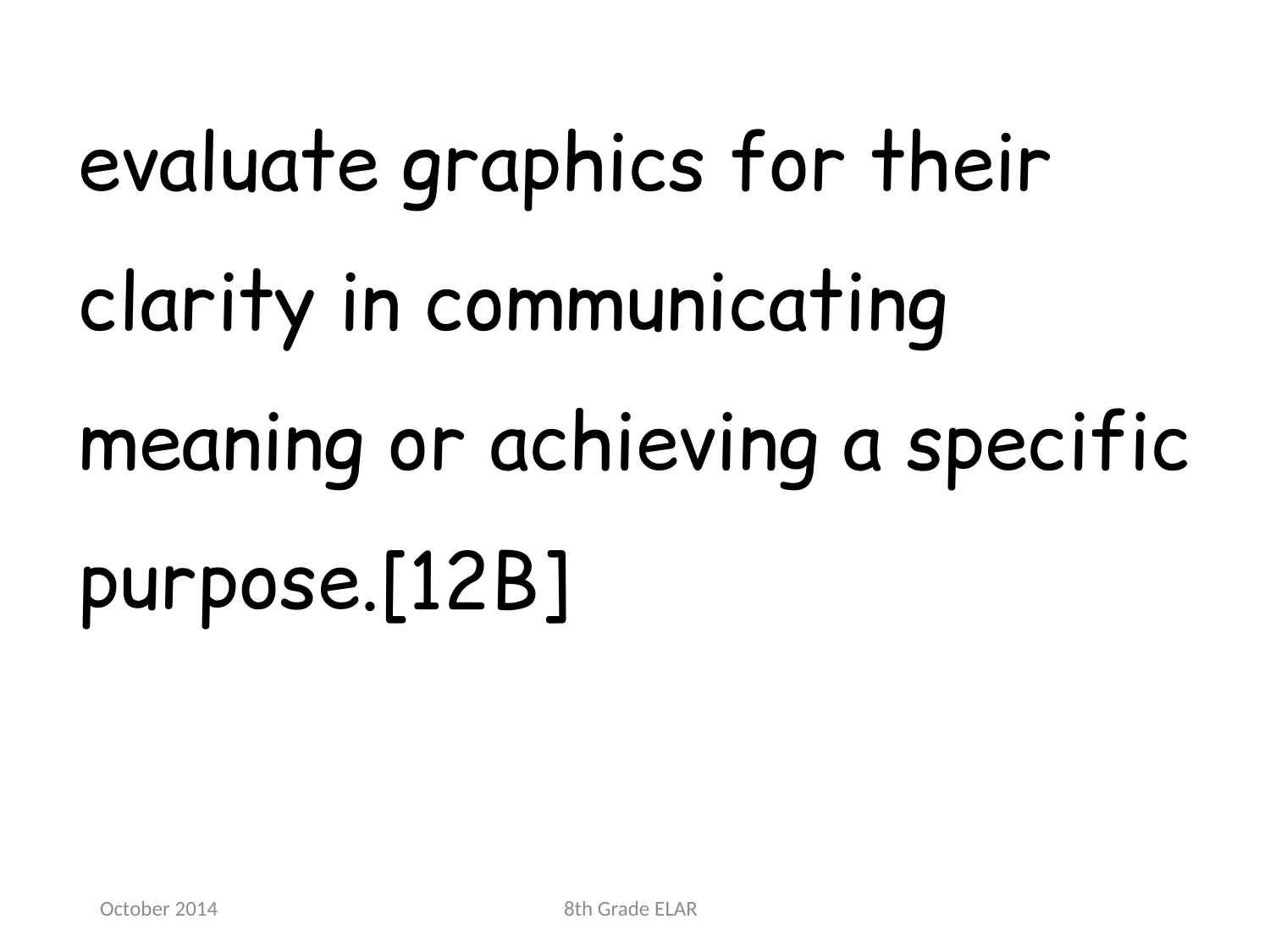

evaluate graphics for their clarity in communicating meaning or achieving a specific purpose.[12B]
October 2014
8th Grade ELAR